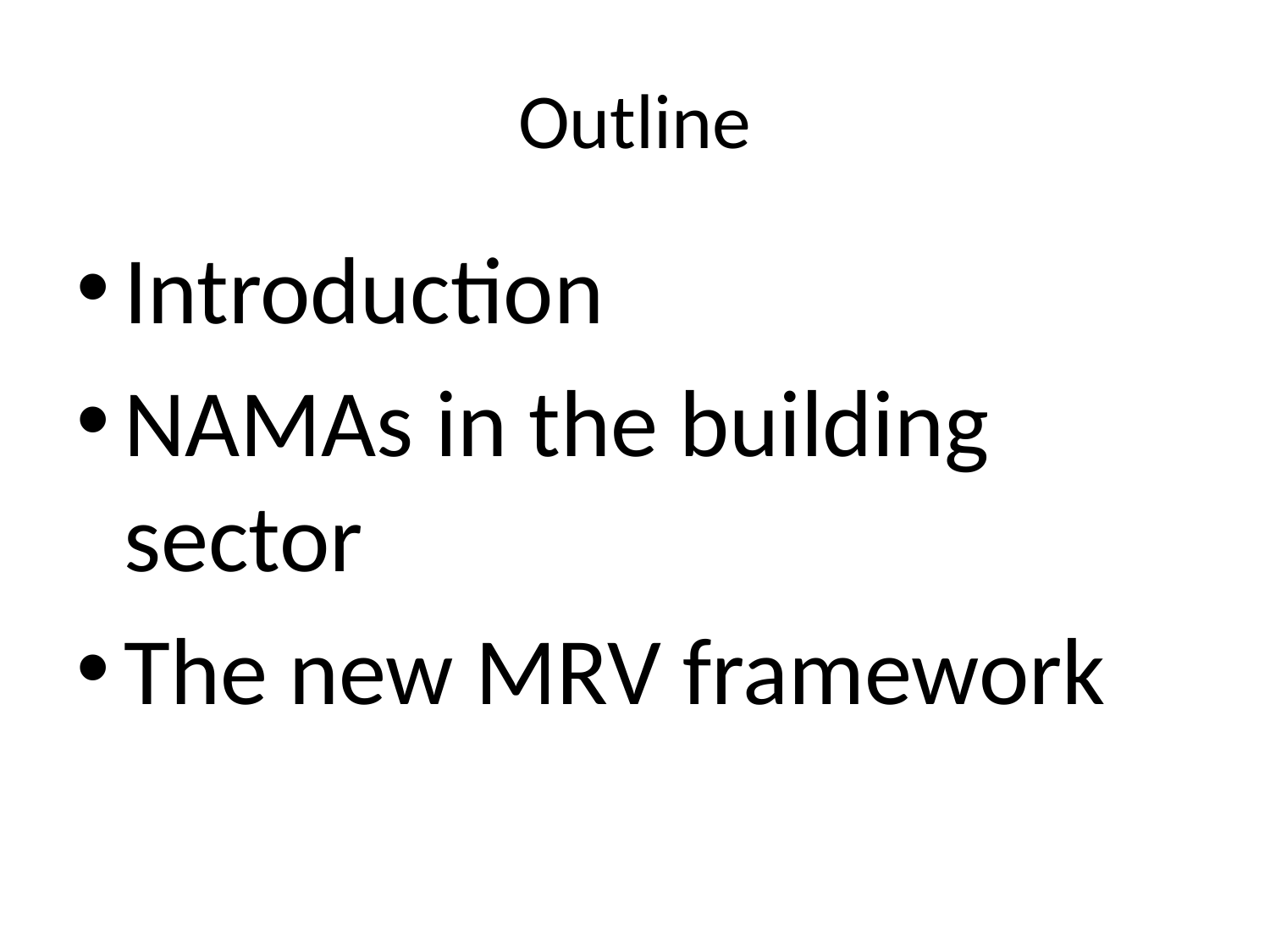

# Outline
Introduction
NAMAs in the building sector
The new MRV framework